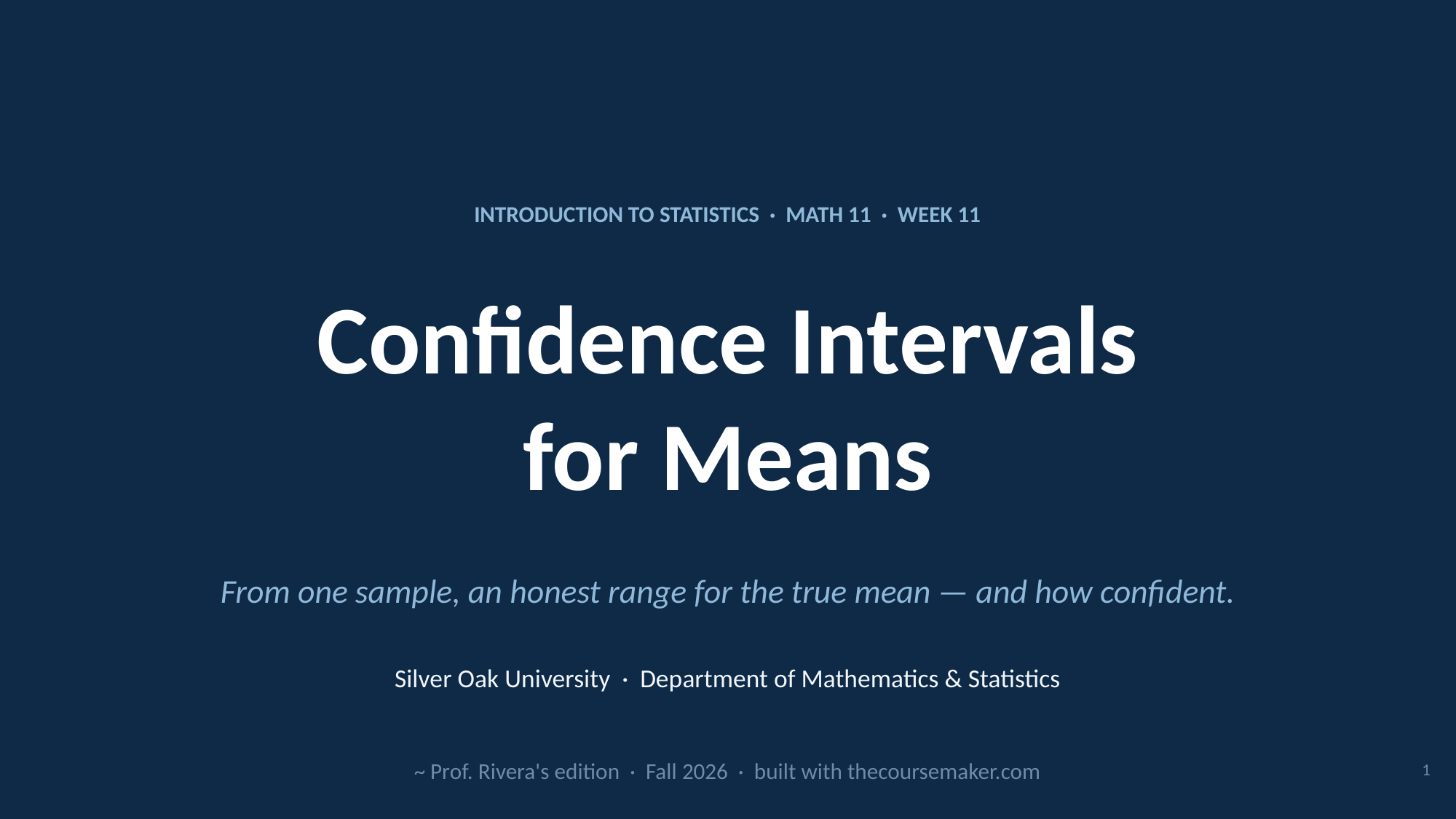

INTRODUCTION TO STATISTICS  ·  MATH 11  ·  WEEK 11
Confidence Intervals
for Means
From one sample, an honest range for the true mean — and how confident.
Silver Oak University  ·  Department of Mathematics & Statistics
~ Prof. Rivera's edition  ·  Fall 2026  ·  built with thecoursemaker.com
1